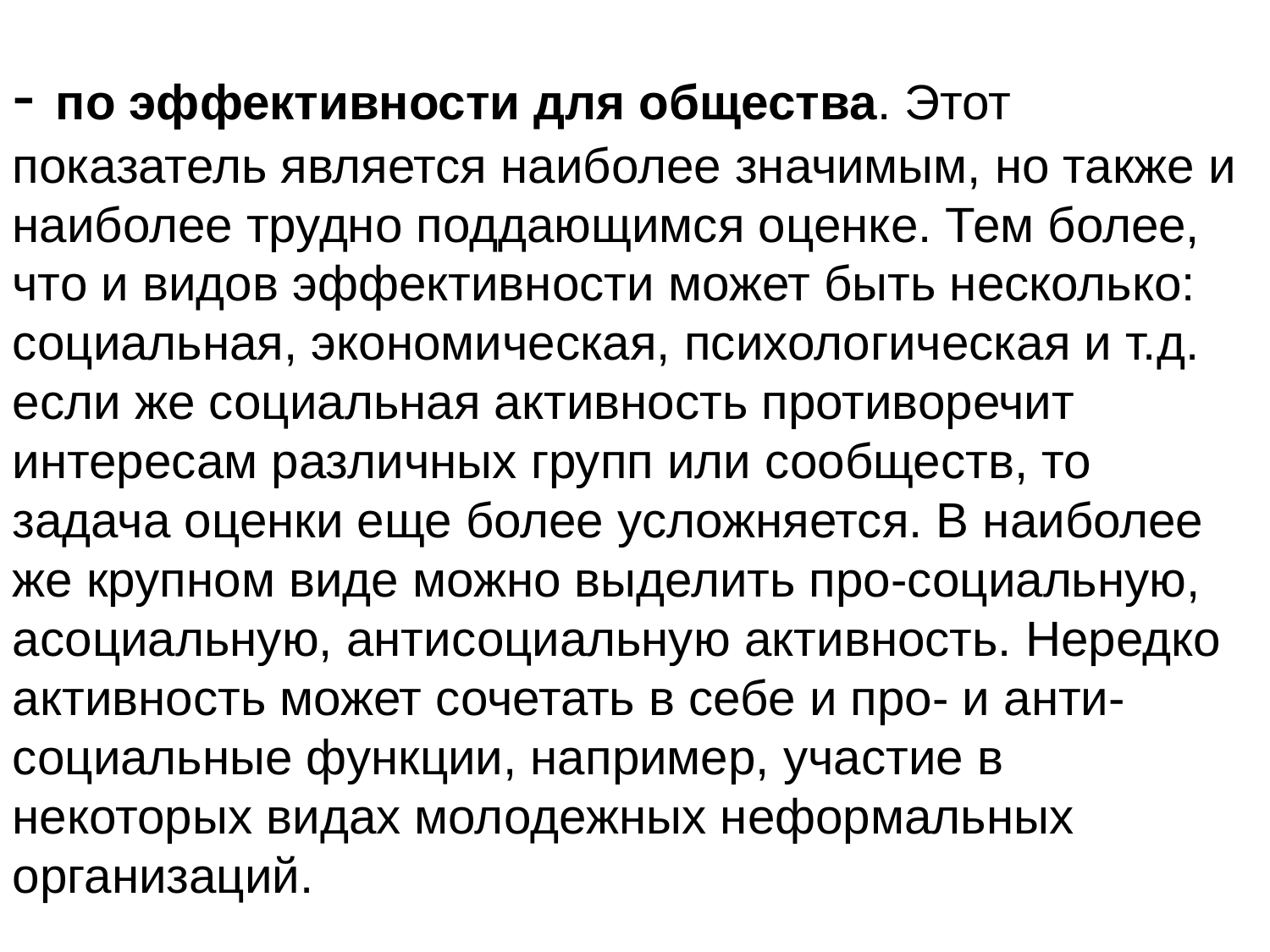

# - по эффективности для общества. Этот показатель является наиболее значимым, но также и наиболее трудно поддающимся оценке. Тем более, что и видов эффективности может быть несколько: социальная, экономическая, психологическая и т.д. если же социальная активность противоречит интересам различных групп или сообществ, то задача оценки еще более усложняется. В наиболее же крупном виде можно выделить про-социальную, асоциальную, антисоциальную активность. Нередко активность может сочетать в себе и про- и анти- социальные функции, например, участие в некоторых видах молодежных неформальных организаций.